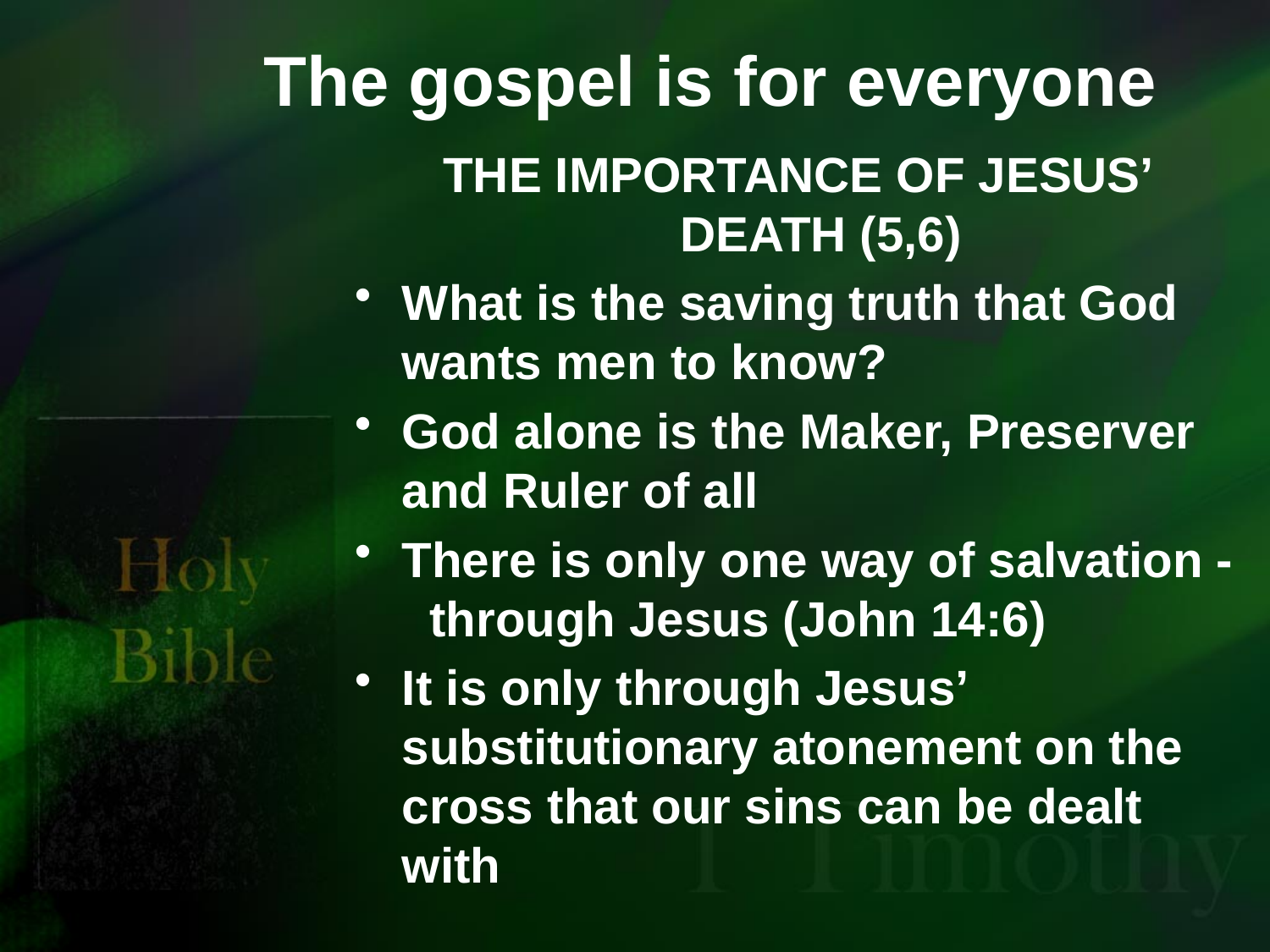

# The gospel is for everyone
THE IMPORTANCE OF JESUS’ DEATH (5,6)
What is the saving truth that God wants men to know?
God alone is the Maker, Preserver and Ruler of all
There is only one way of salvation -   through Jesus (John 14:6)
It is only through Jesus’ substitutionary atonement on the cross that our sins can be dealt with